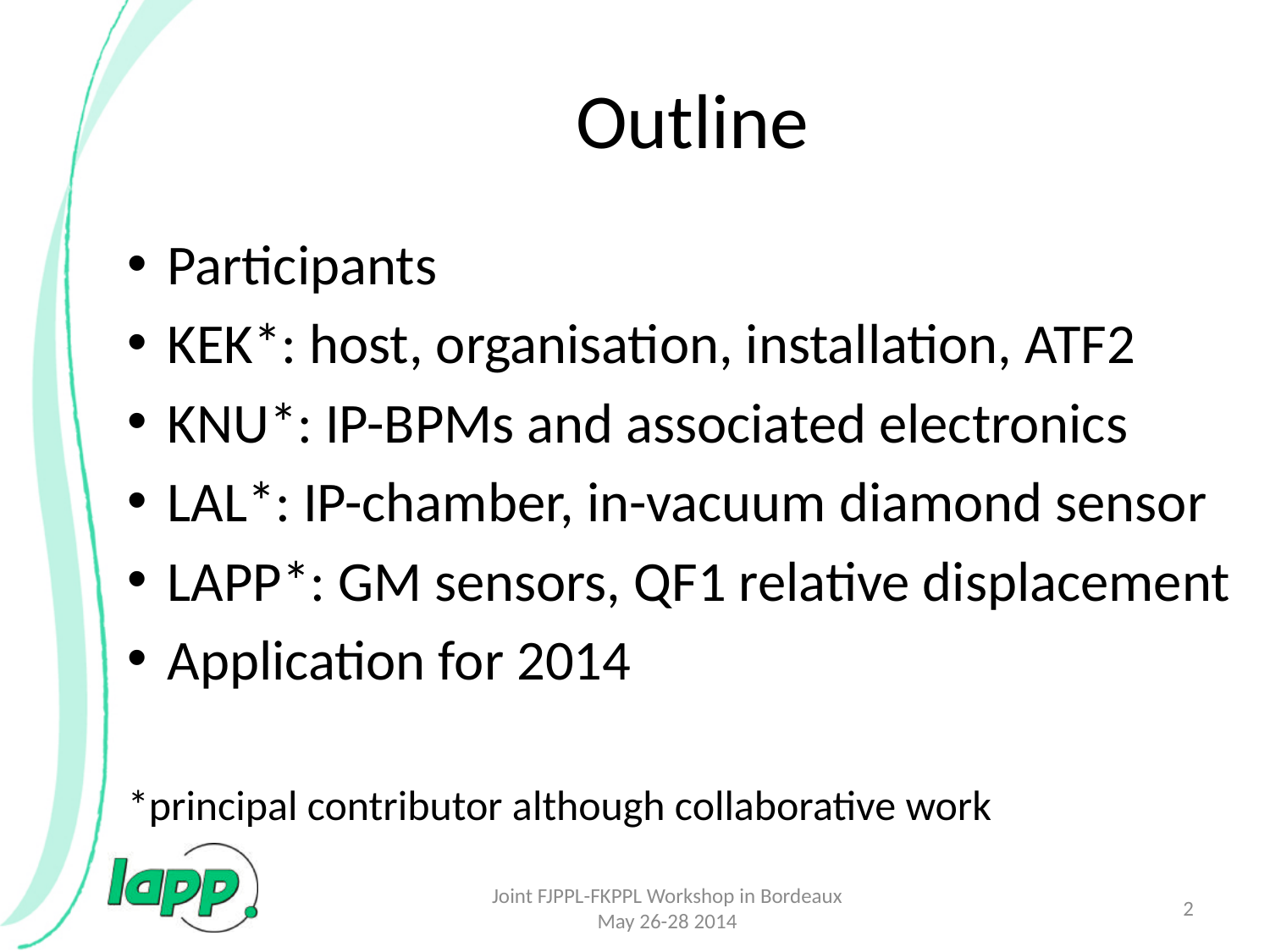

# Outline
Participants
KEK*: host, organisation, installation, ATF2
KNU*: IP-BPMs and associated electronics
LAL*: IP-chamber, in-vacuum diamond sensor
LAPP*: GM sensors, QF1 relative displacement
Application for 2014

*principal contributor although collaborative work
Joint FJPPL-FKPPL Workshop in Bordeaux May 26-28 2014
2